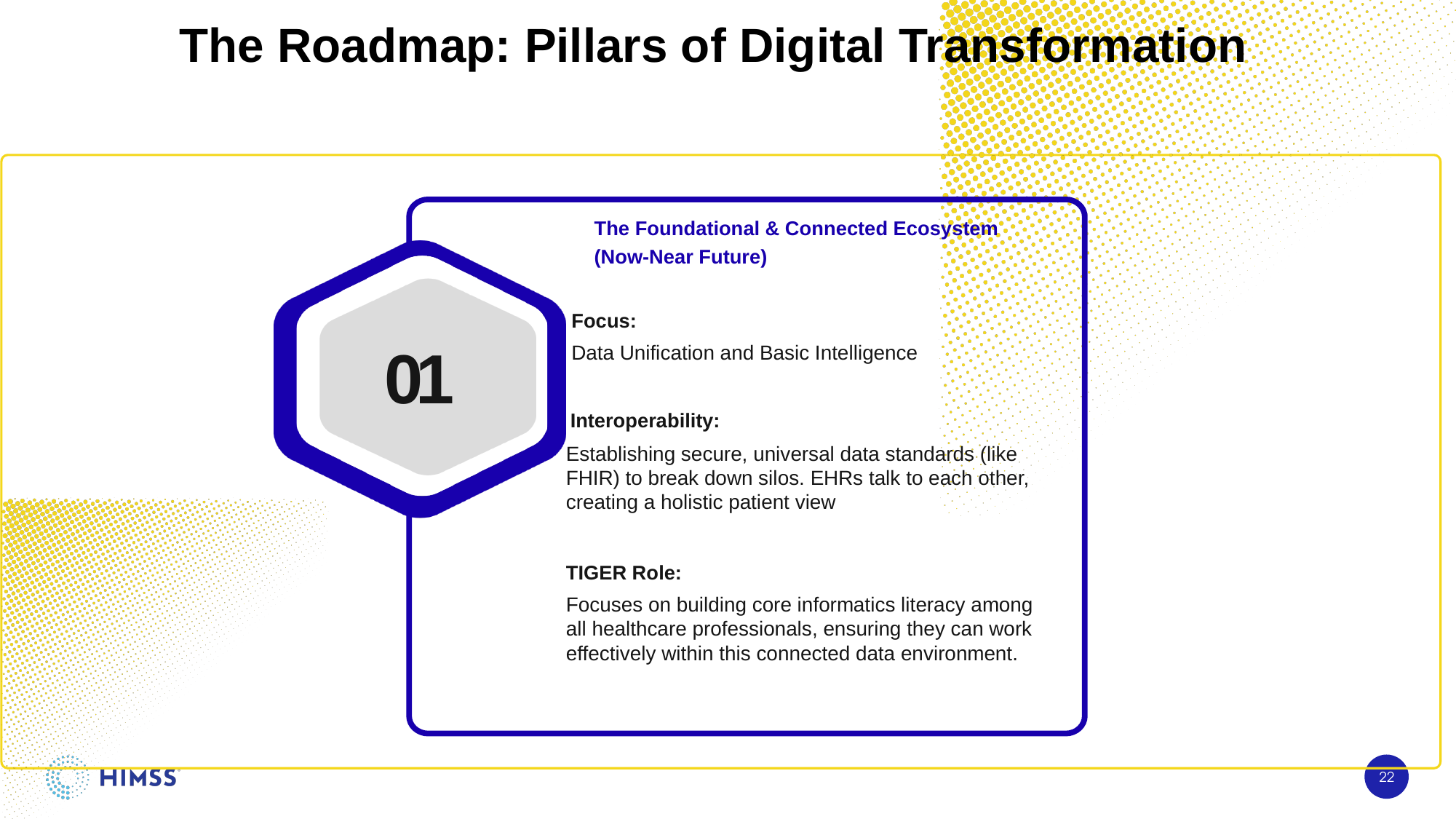

The Roadmap: Pillars of Digital Transformation

The Foundational & Connected Ecosystem (Now-Near Future)

Focus:
Data Unification and Basic Intelligence
01
Interoperability:
Establishing secure, universal data standards (like FHIR) to break down silos. EHRs talk to each other, creating a holistic patient view
TIGER Role:
Focuses on building core informatics literacy among all healthcare professionals, ensuring they can work effectively within this connected data environment.

22